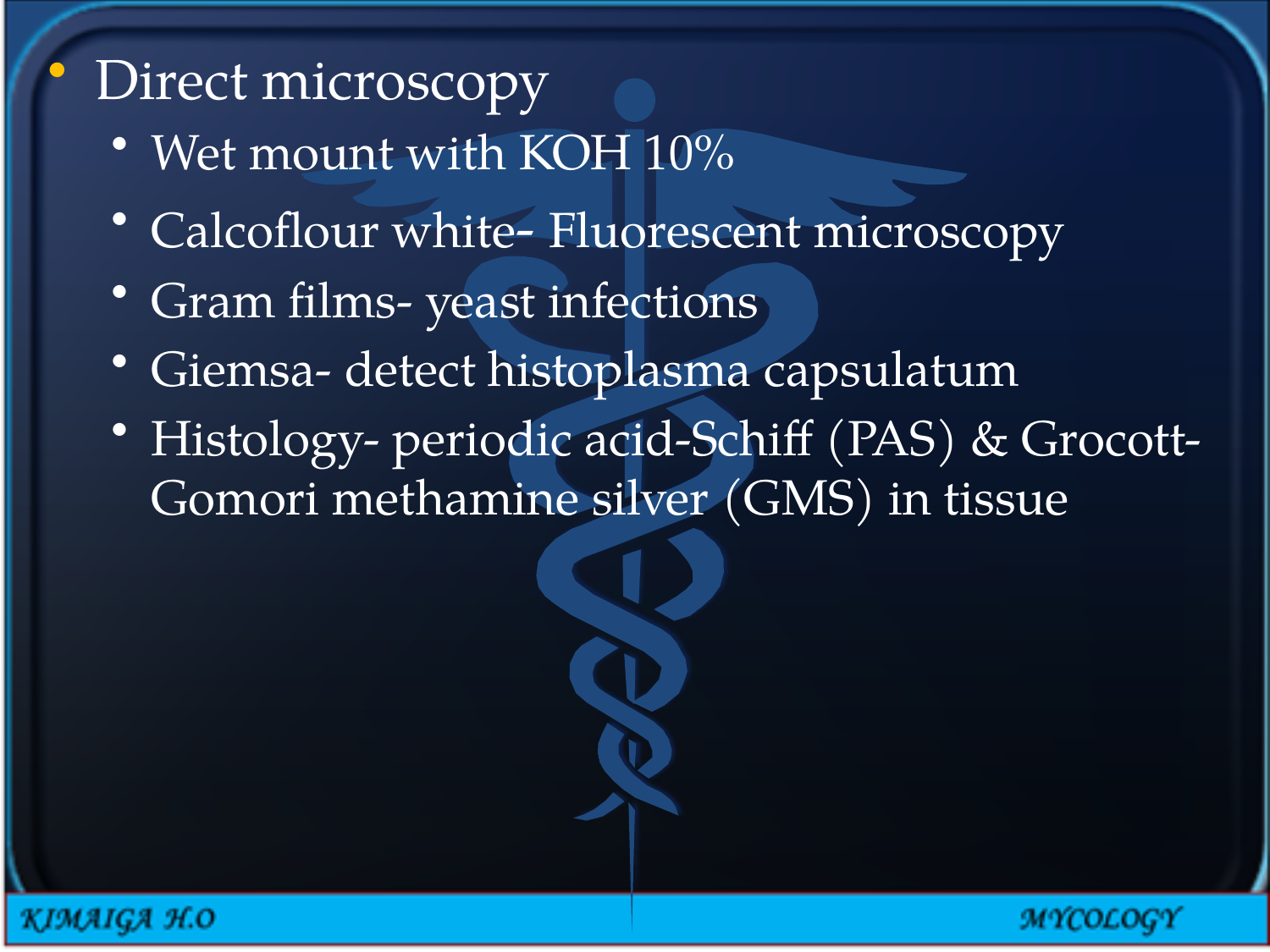

Direct microscopy
Wet mount with KOH 10%
Calcoflour white- Fluorescent microscopy
Gram films- yeast infections
Giemsa- detect histoplasma capsulatum
Histology- periodic acid-Schiff (PAS) & Grocott- Gomori methamine silver (GMS) in tissue